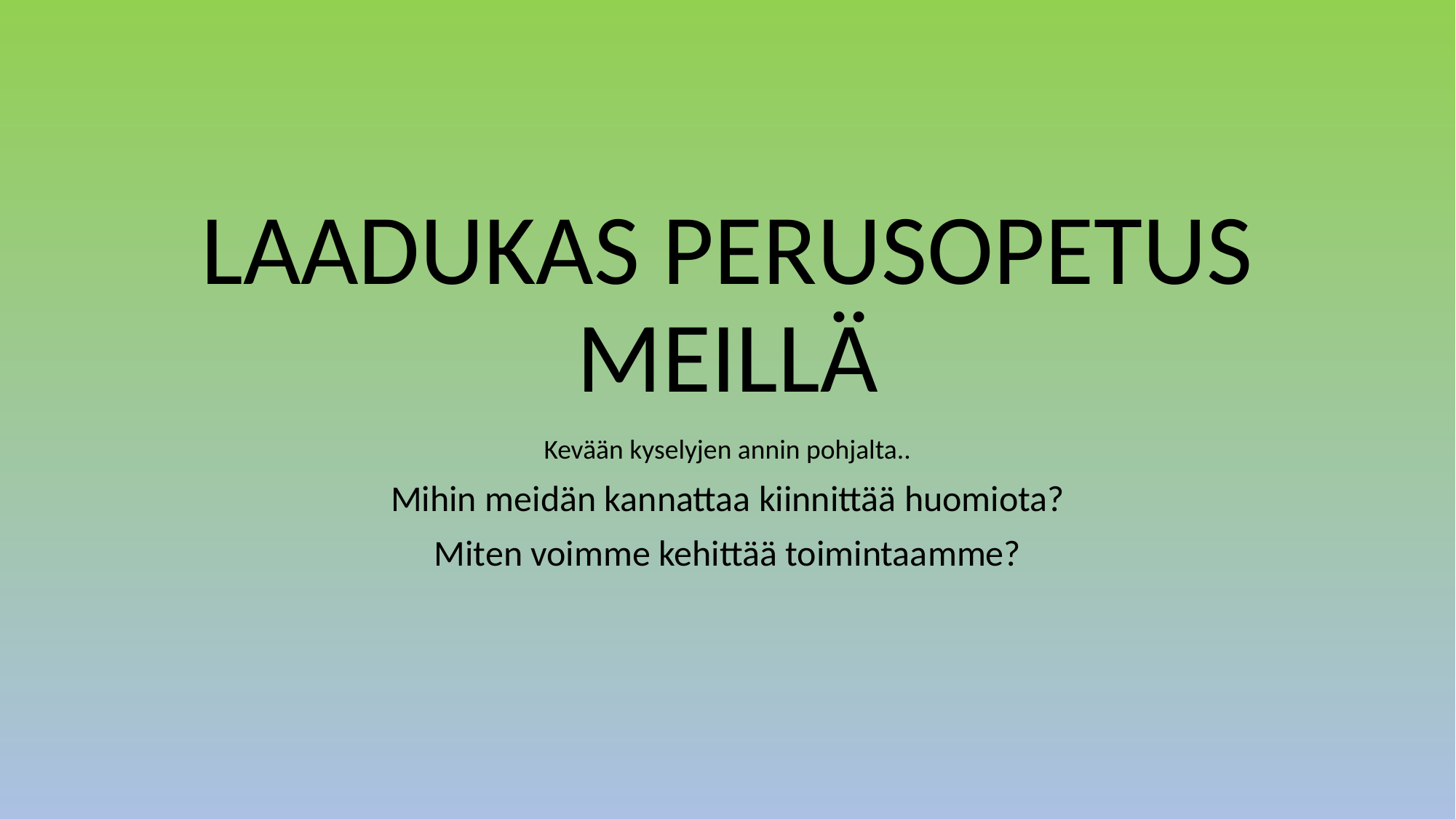

# LAADUKAS PERUSOPETUS MEILLÄ
Kevään kyselyjen annin pohjalta..
Mihin meidän kannattaa kiinnittää huomiota?
Miten voimme kehittää toimintaamme?